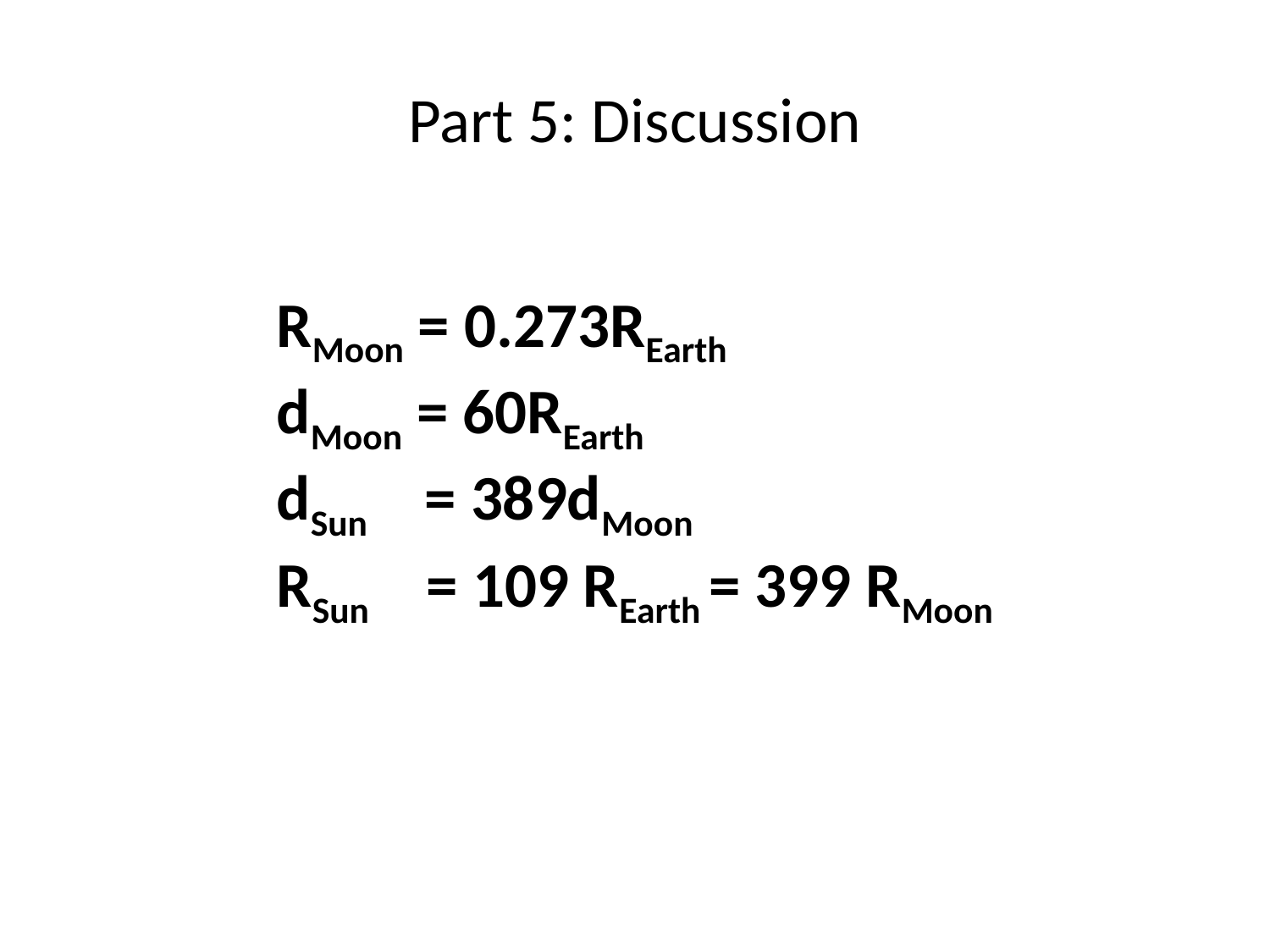

# Part 5: Discussion
RMoon = 0.273REarth
dMoon = 60REarth
dSun    = 389dMoon
RSun    = 109 REarth = 399 RMoon